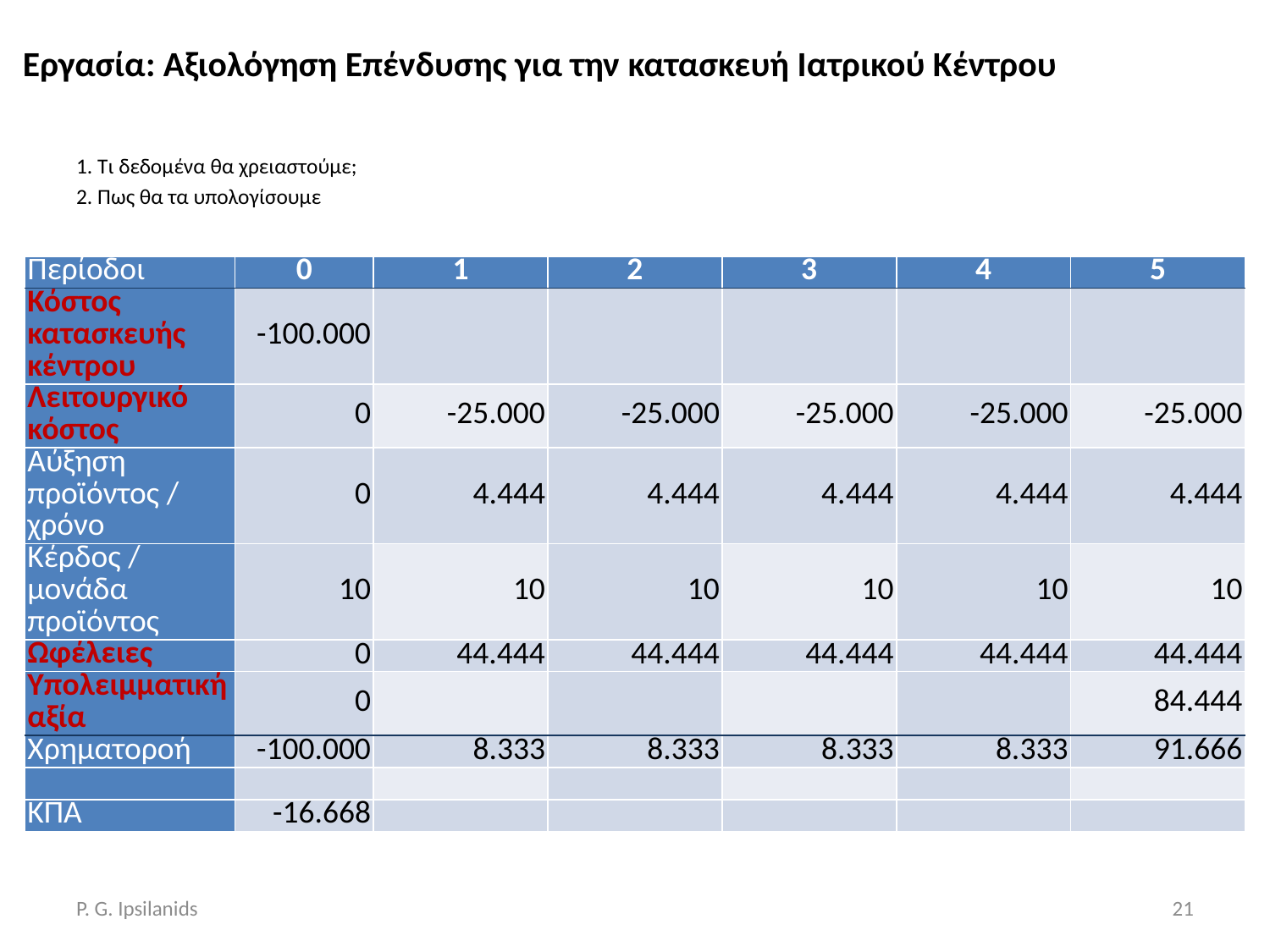

# Εργασία: Αξιολόγηση Επένδυσης για την κατασκευή Ιατρικού Κέντρου

1. Τι δεδομένα θα χρειαστούμε;
2. Πως θα τα υπολογίσουμε

| Περίοδοι | 0 | 1 | 2 | 3 | 4 | 5 |
| --- | --- | --- | --- | --- | --- | --- |
| Κόστος κατασκευής κέντρου | -100.000 |  |  |  |  |  |
| Λειτουργικό κόστος | 0 | -25.000 | -25.000 | -25.000 | -25.000 | -25.000 |
| Αύξηση προϊόντος / χρόνο | 0 | 4.444 | 4.444 | 4.444 | 4.444 | 4.444 |
| Κέρδος / μονάδα προϊόντος | 10 | 10 | 10 | 10 | 10 | 10 |
| Ωφέλειες | 0 | 44.444 | 44.444 | 44.444 | 44.444 | 44.444 |
| Υπολειμματική αξία | 0 |  |  |  |  | 84.444 |
| Χρηματοροή | -100.000 | 8.333 | 8.333 | 8.333 | 8.333 | 91.666 |
|  |  |  |  |  |  |  |
| ΚΠΑ | -16.668 |  |  |  |  |  |
P. G. Ipsilanids

21